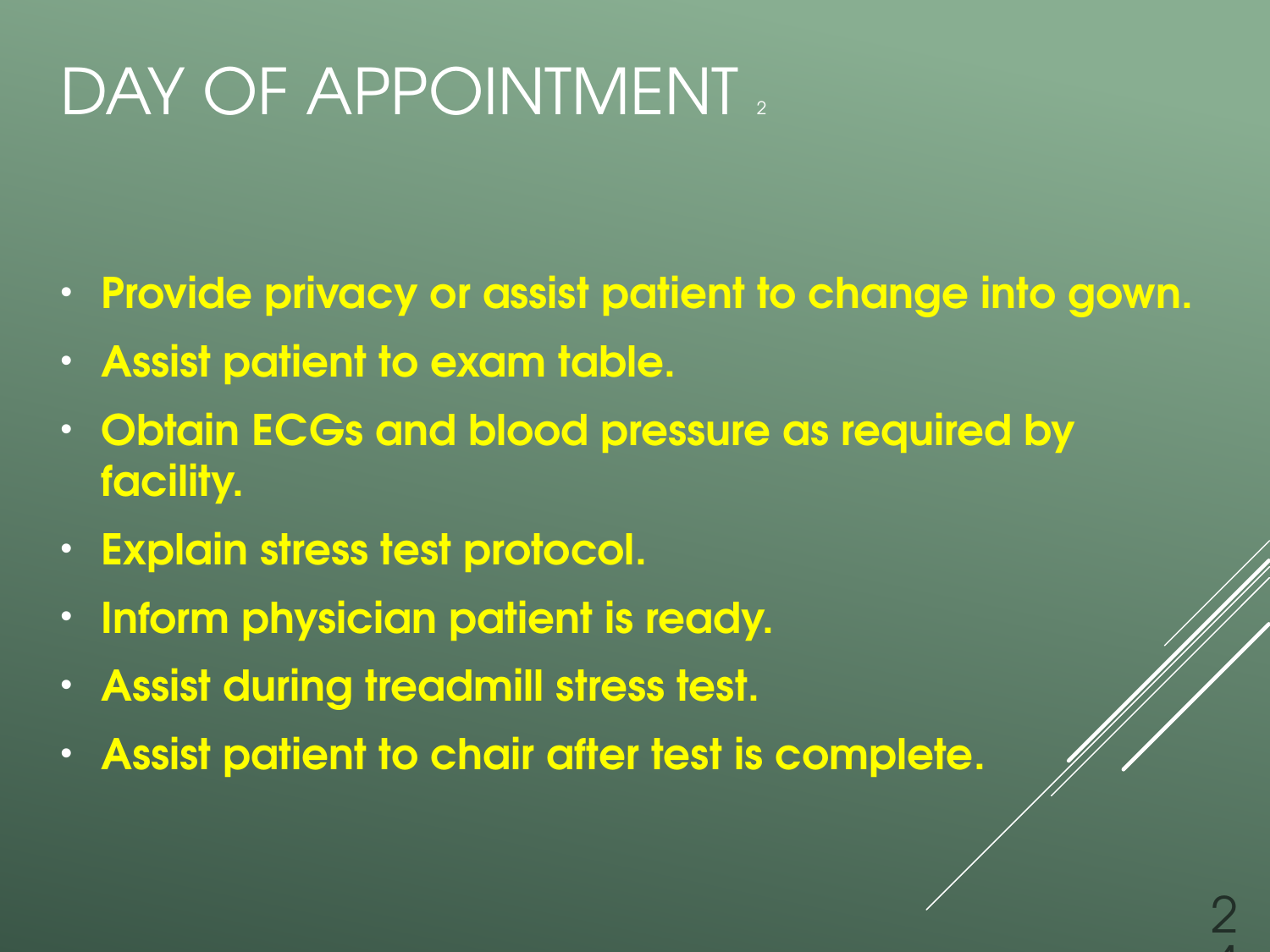

# Day of Appointment 2
Provide privacy or assist patient to change into gown.
Assist patient to exam table.
Obtain E C Gs and blood pressure as required by facility.
Explain stress test protocol.
Inform physician patient is ready.
Assist during treadmill stress test.
Assist patient to chair after test is complete.
24